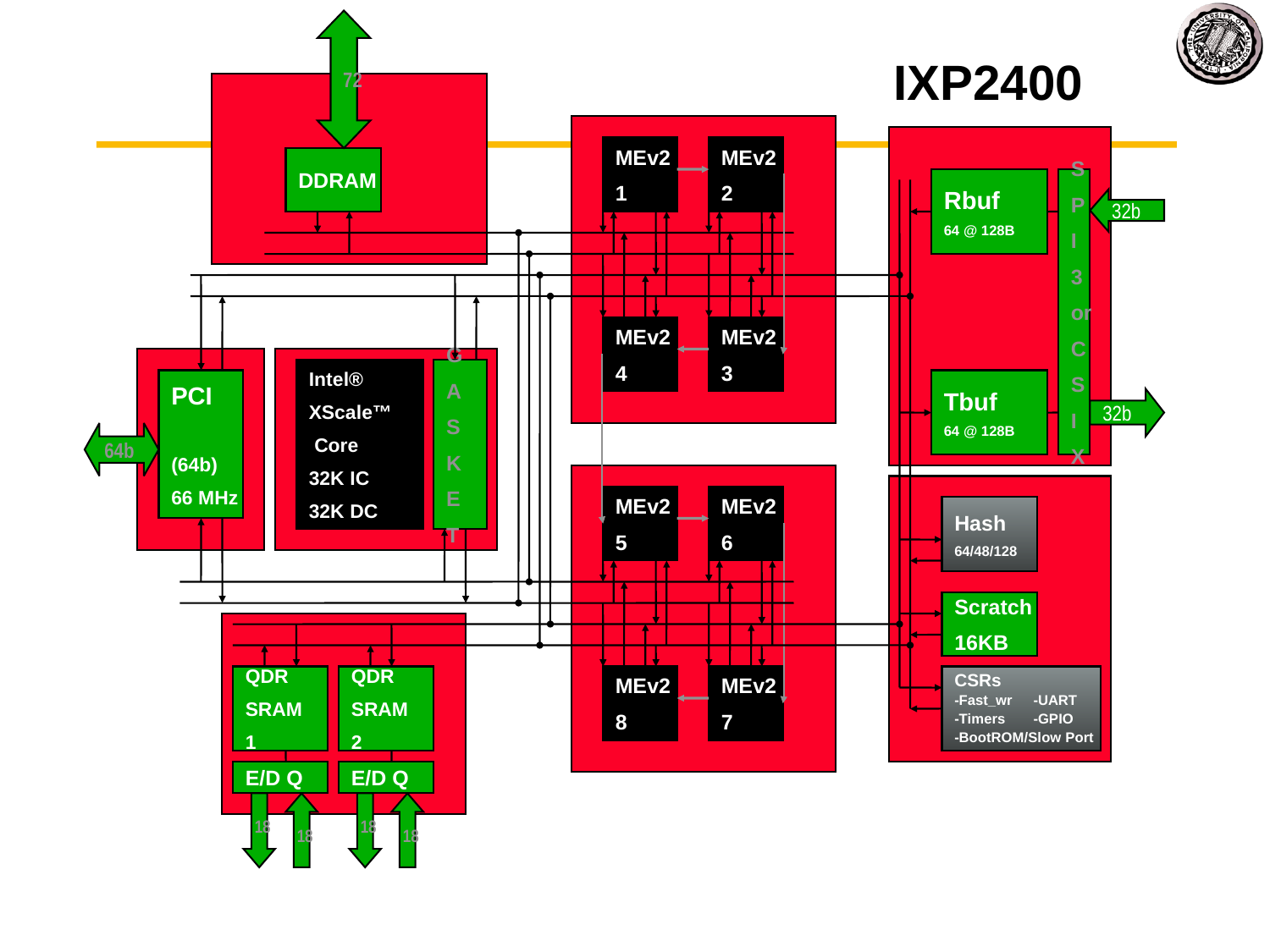

72
IXP2400

MEv2
1
MEv2
2
DDRAM

Rbuf
64 @ 128B
S
P
I
3
or
C
S
I
X

32b

MEv2
4
MEv2
3

Intel®
XScale™
 Core
32K IC
32K DC
G
A
S
K
E
T

PCI

(64b)
66 MHz

Tbuf
64 @ 128B
32b

64b

MEv2
5
MEv2
6
Hash
64/48/128

Scratch
16KB

QDR
SRAM
1
QDR
SRAM
2
MEv2
8
MEv2
7
CSRs
-Fast_wr	-UART
-Timers	-GPIO
-BootROM/Slow Port

E/D Q
E/D Q
18
18
18
18